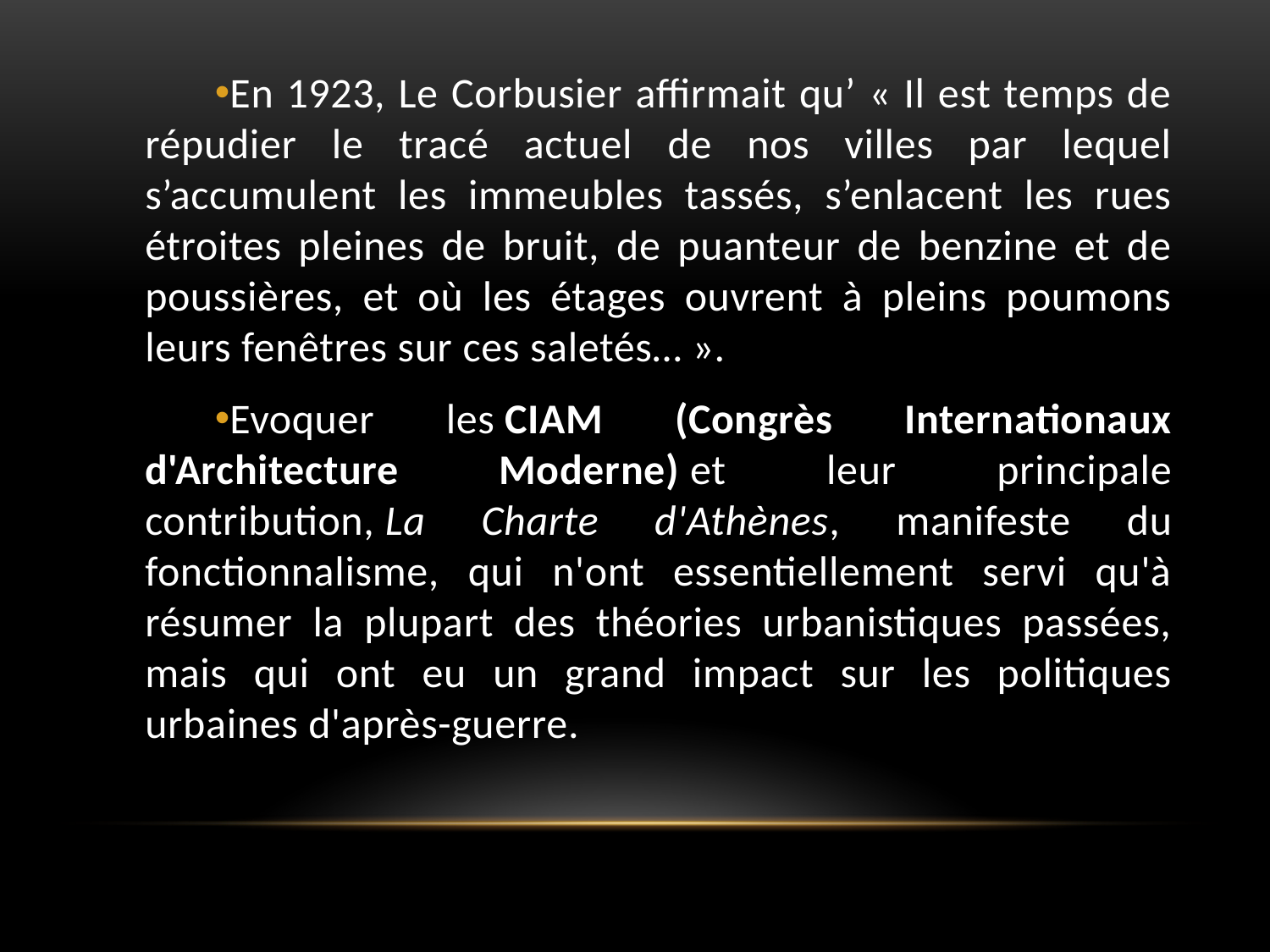

En 1923, Le Corbusier affirmait qu’ « Il est temps de répudier le tracé actuel de nos villes par lequel s’accumulent les immeubles tassés, s’enlacent les rues étroites pleines de bruit, de puanteur de benzine et de poussières, et où les étages ouvrent à pleins poumons leurs fenêtres sur ces saletés… ».
Evoquer les CIAM (Congrès Internationaux d'Architecture Moderne) et leur principale contribution, La Charte d'Athènes, manifeste du fonctionnalisme, qui n'ont essentiellement servi qu'à résumer la plupart des théories urbanistiques passées, mais qui ont eu un grand impact sur les politiques urbaines d'après-guerre.